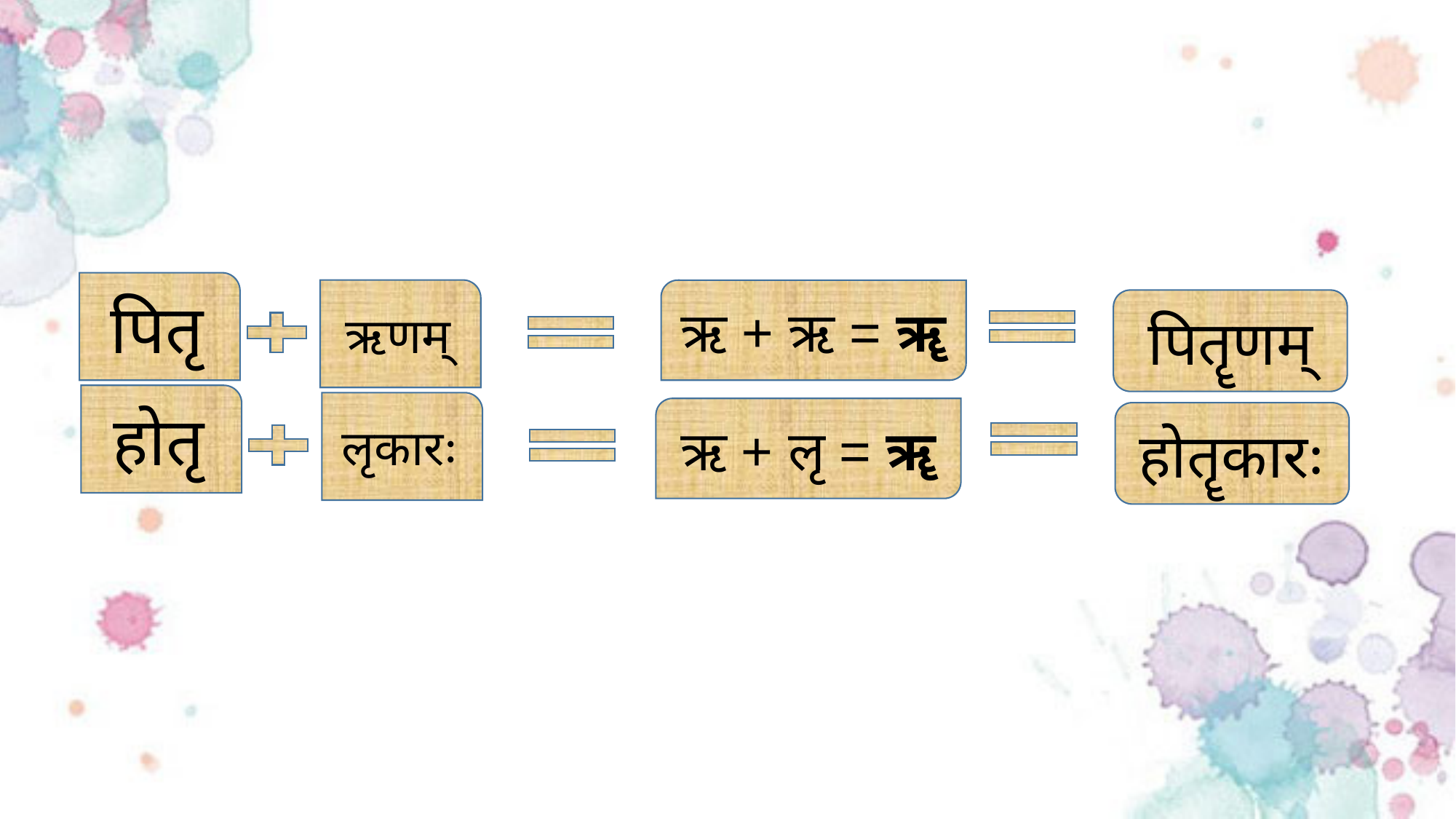

पितृ
ऋणम्
ऋ + ऋ = ॠ
पितॄणम्

होतृ
लृकारः
ऋ + लृ = ॠ
होतॄकारः